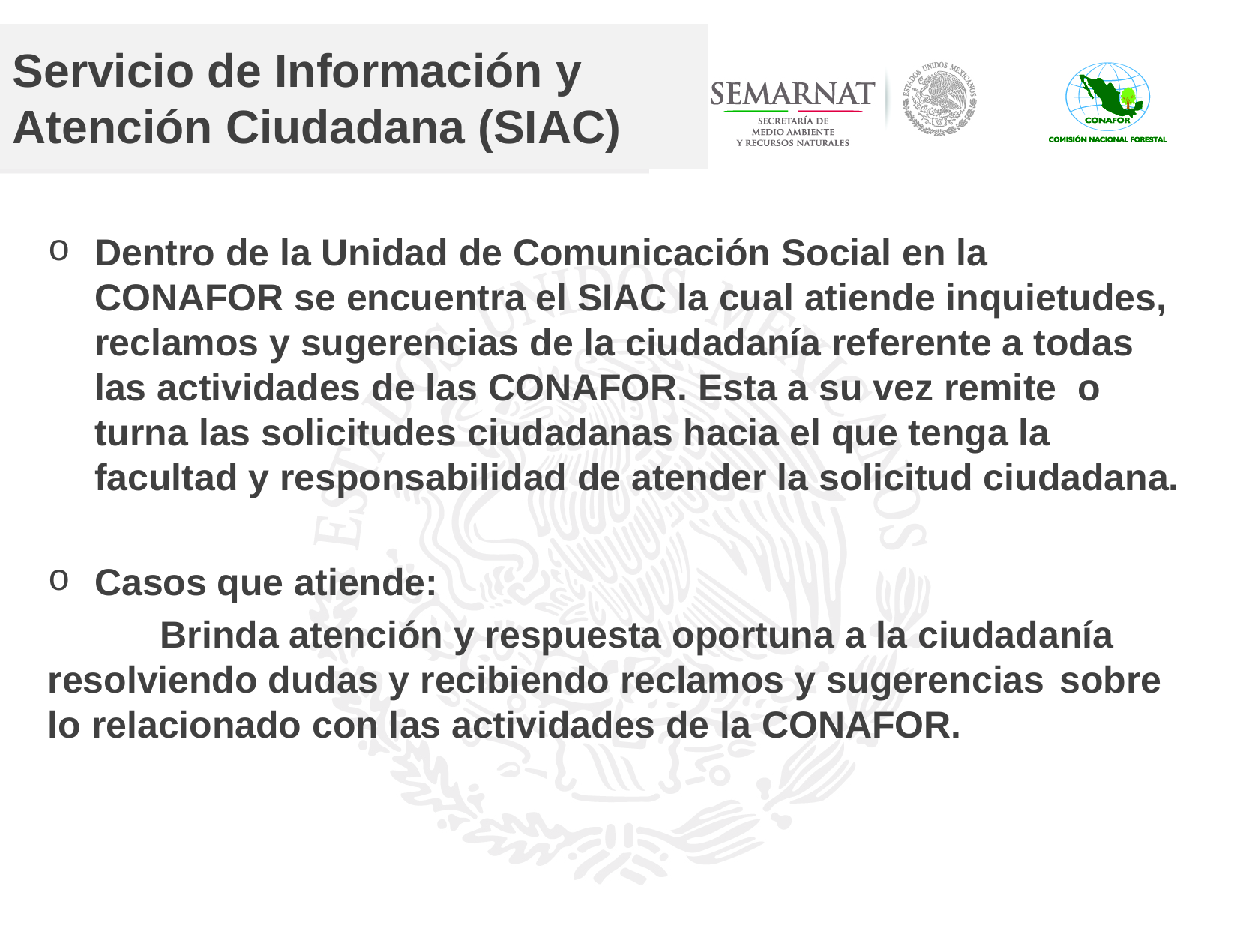

# Servicio de Información y Atención Ciudadana (SIAC)
Dentro de la Unidad de Comunicación Social en la CONAFOR se encuentra el SIAC la cual atiende inquietudes, reclamos y sugerencias de la ciudadanía referente a todas las actividades de las CONAFOR. Esta a su vez remite  o turna las solicitudes ciudadanas hacia el que tenga la facultad y responsabilidad de atender la solicitud ciudadana.

Casos que atiende:
	Brinda atención y respuesta oportuna a la ciudadanía 	resolviendo dudas y recibiendo reclamos y sugerencias 	sobre lo relacionado con las actividades de la CONAFOR.